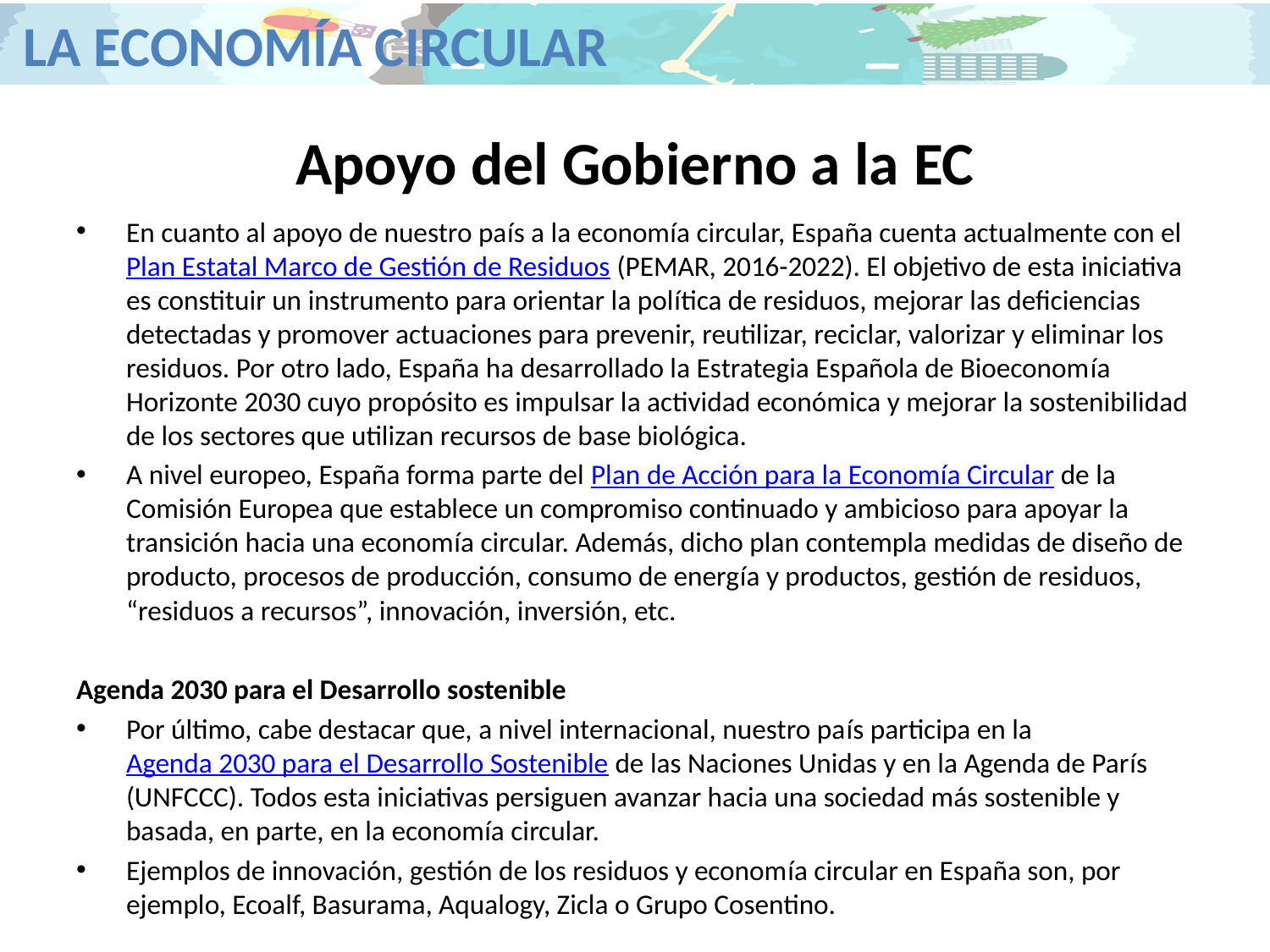

# Apoyo del Gobierno a la EC
En cuanto al apoyo de nuestro país a la economía circular, España cuenta actualmente con el Plan Estatal Marco de Gestión de Residuos (PEMAR, 2016-2022). El objetivo de esta iniciativa es constituir un instrumento para orientar la política de residuos, mejorar las deficiencias detectadas y promover actuaciones para prevenir, reutilizar, reciclar, valorizar y eliminar los residuos. Por otro lado, España ha desarrollado la Estrategia Española de Bioeconomía Horizonte 2030 cuyo propósito es impulsar la actividad económica y mejorar la sostenibilidad de los sectores que utilizan recursos de base biológica.
A nivel europeo, España forma parte del Plan de Acción para la Economía Circular de la Comisión Europea que establece un compromiso continuado y ambicioso para apoyar la transición hacia una economía circular. Además, dicho plan contempla medidas de diseño de producto, procesos de producción, consumo de energía y productos, gestión de residuos, “residuos a recursos”, innovación, inversión, etc.

Agenda 2030 para el Desarrollo sostenible
Por último, cabe destacar que, a nivel internacional, nuestro país participa en la Agenda 2030 para el Desarrollo Sostenible de las Naciones Unidas y en la Agenda de París (UNFCCC). Todos esta iniciativas persiguen avanzar hacia una sociedad más sostenible y basada, en parte, en la economía circular.
Ejemplos de innovación, gestión de los residuos y economía circular en España son, por ejemplo, Ecoalf, Basurama, Aqualogy, Zicla o Grupo Cosentino.